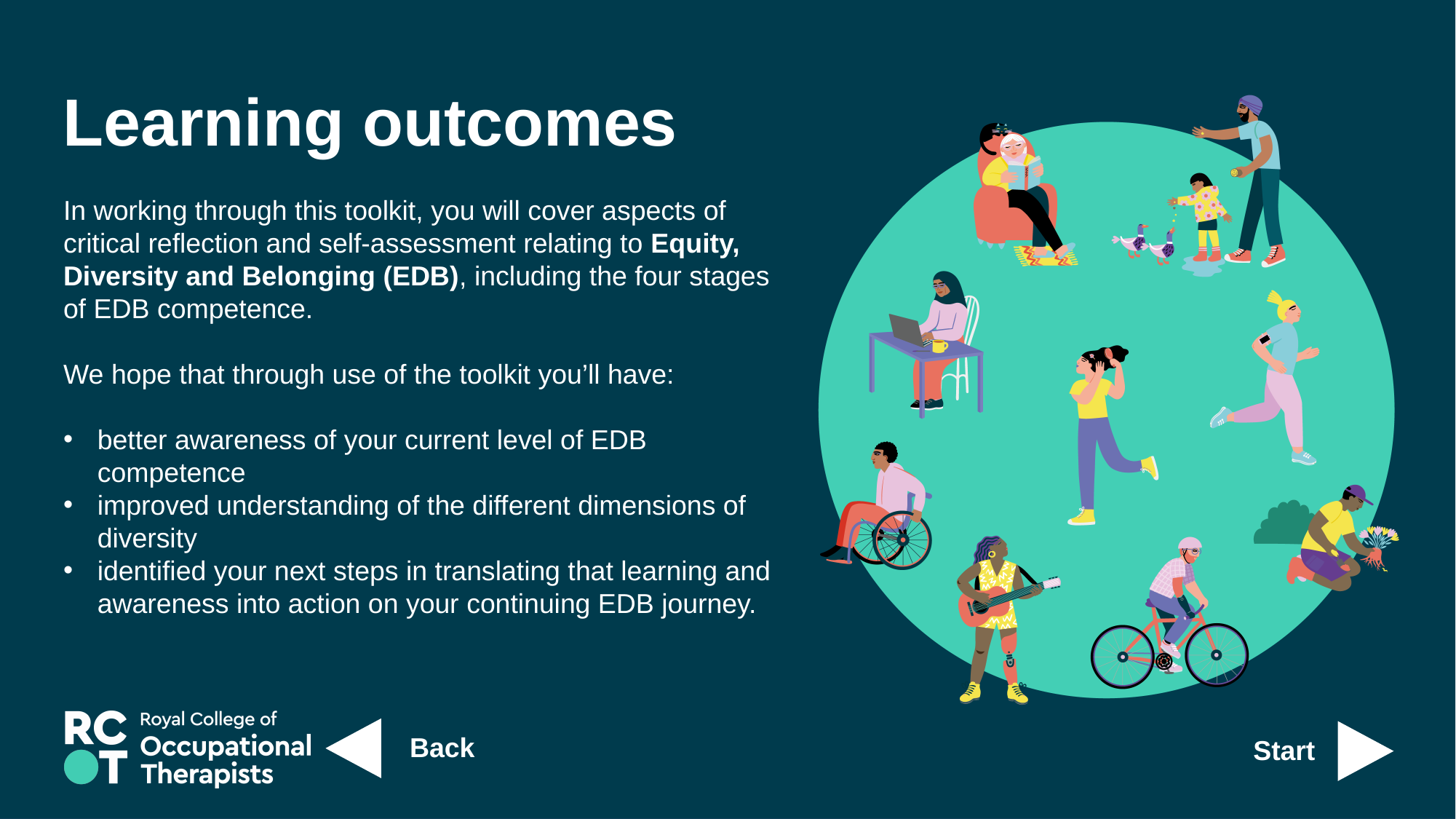

Learning outcomes
In working through this toolkit, you will cover aspects of critical reflection and self-assessment relating to Equity, Diversity and Belonging (EDB), including the four stages of EDB competence.

We hope that through use of the toolkit you’ll have:

better awareness of your current level of EDB competence
improved understanding of the different dimensions of diversity
identified your next steps in translating that learning and awareness into action on your continuing EDB journey.

Start
Back